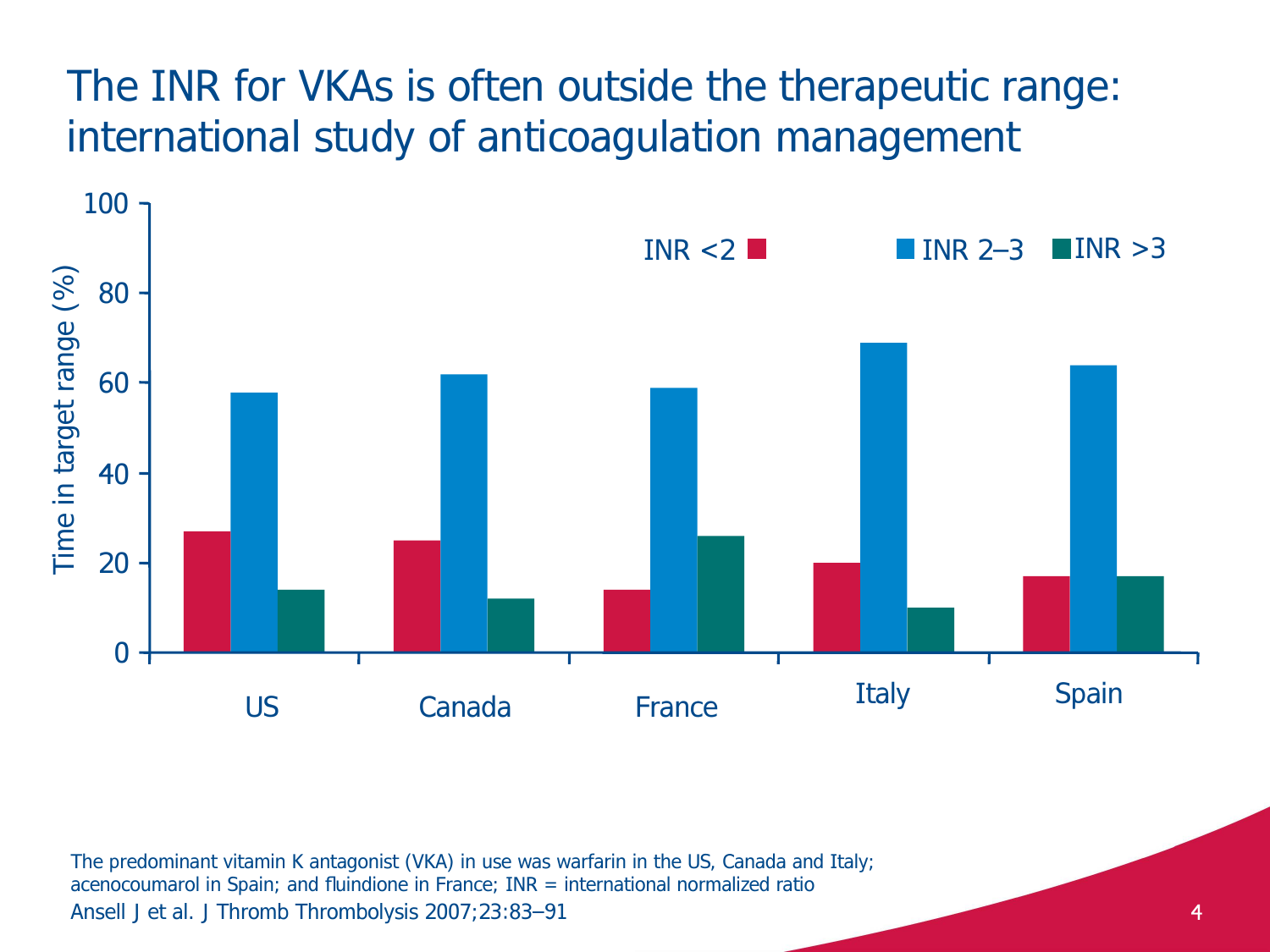

The INR for VKAs is often outside the therapeutic range: international study of anticoagulation management
100

INR >3
INR <2
INR 2–3

80

60

 Time in target range (%)
40

20

0

Italy
Spain
US
Canada
France
The predominant vitamin K antagonist (VKA) in use was warfarin in the US, Canada and Italy;   acenocoumarol in Spain; and fluindione in France; INR = international normalized ratio
4
Ansell J et al. J Thromb Thrombolysis 2007;23:83–91